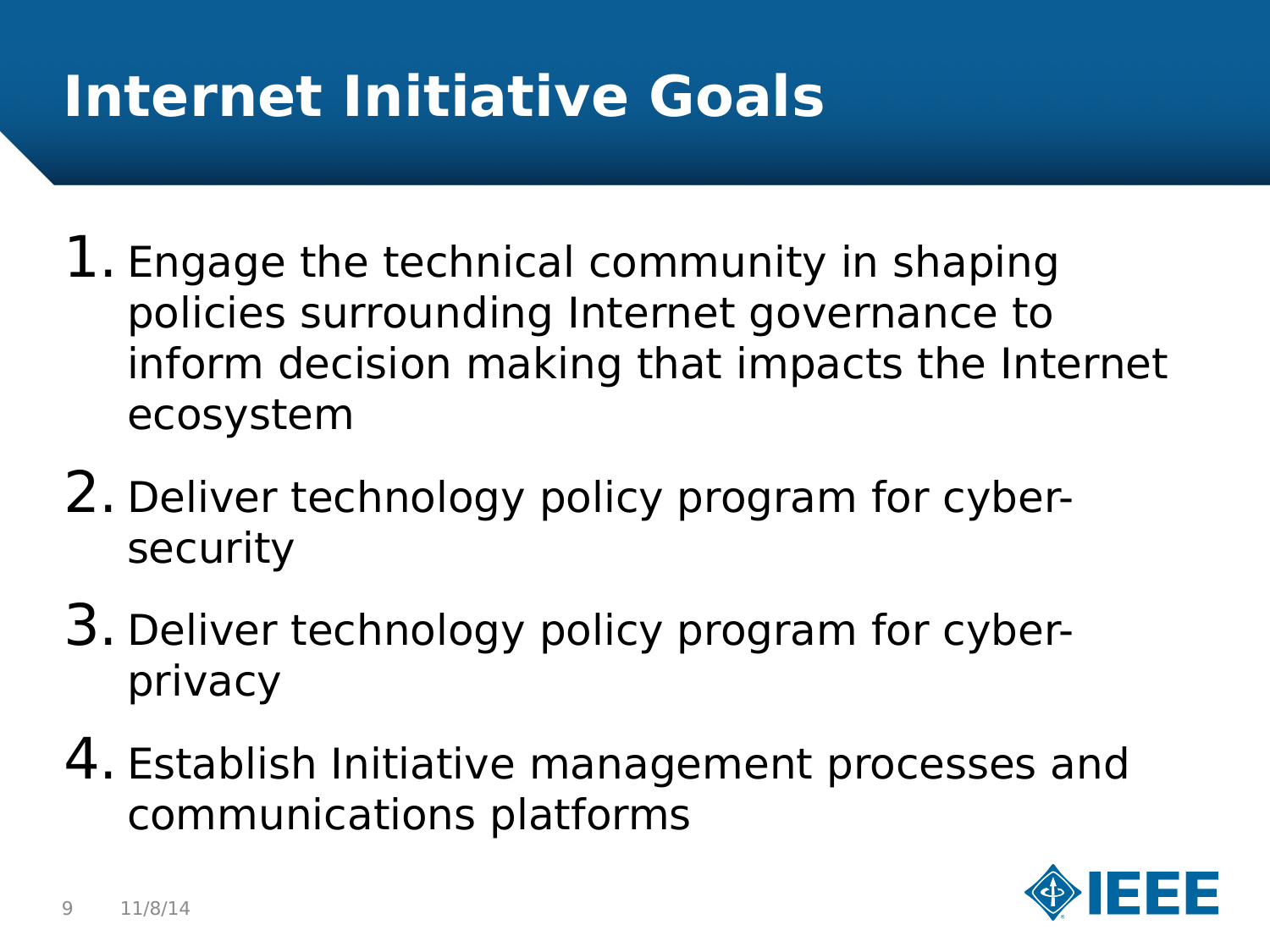

# Internet Initiative Goals
Engage the technical community in shaping policies surrounding Internet governance to inform decision making that impacts the Internet ecosystem
Deliver technology policy program for cyber-security
Deliver technology policy program for cyber-privacy
Establish Initiative management processes and communications platforms
9
11/8/14